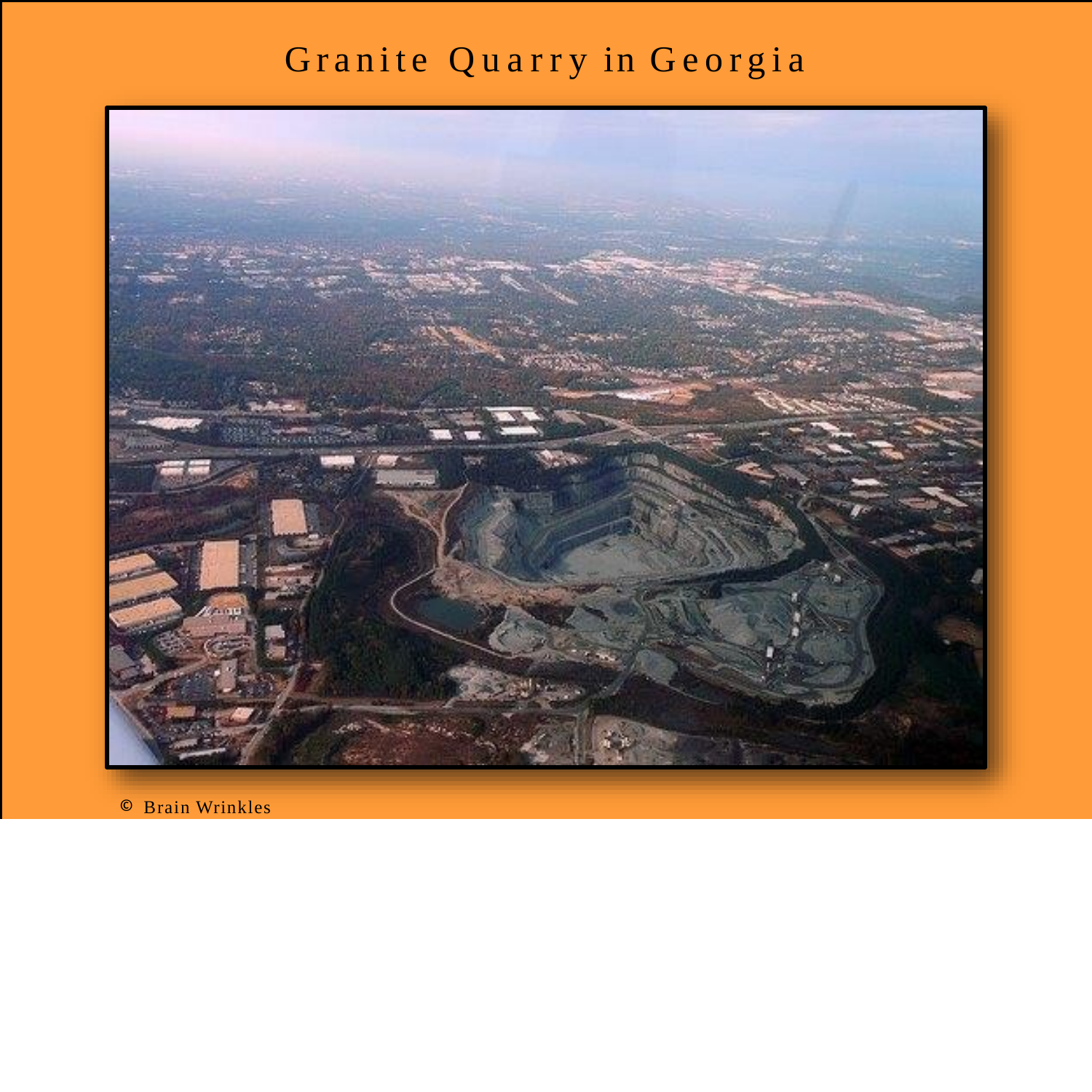

# Granite Quarry in Georgia

© Brain Wrinkles